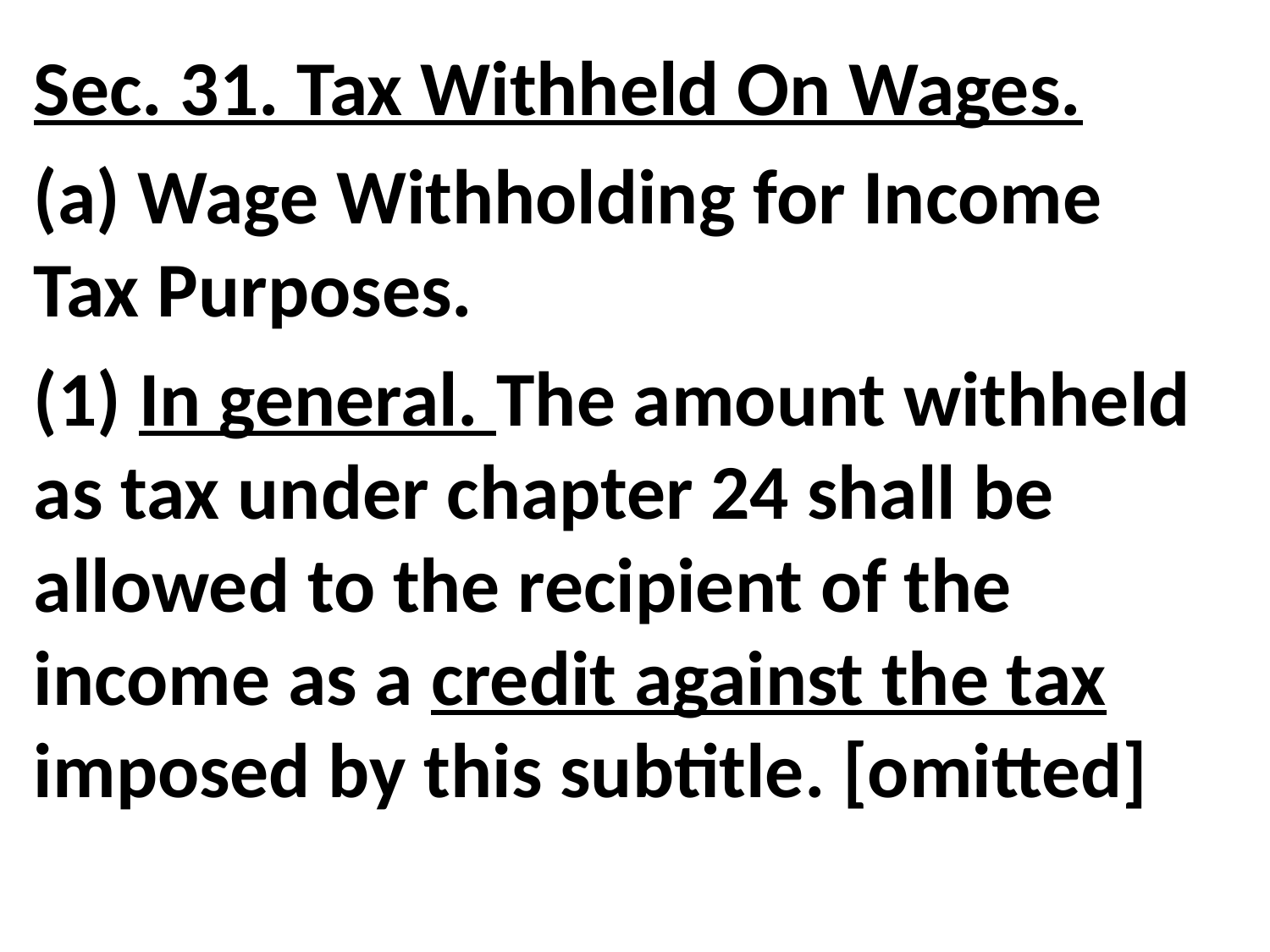

Sec. 31. Tax Withheld On Wages.
(a) Wage Withholding for Income Tax Purposes.
(1) In general. The amount withheld as tax under chapter 24 shall be allowed to the recipient of the income as a credit against the tax imposed by this subtitle. [omitted]